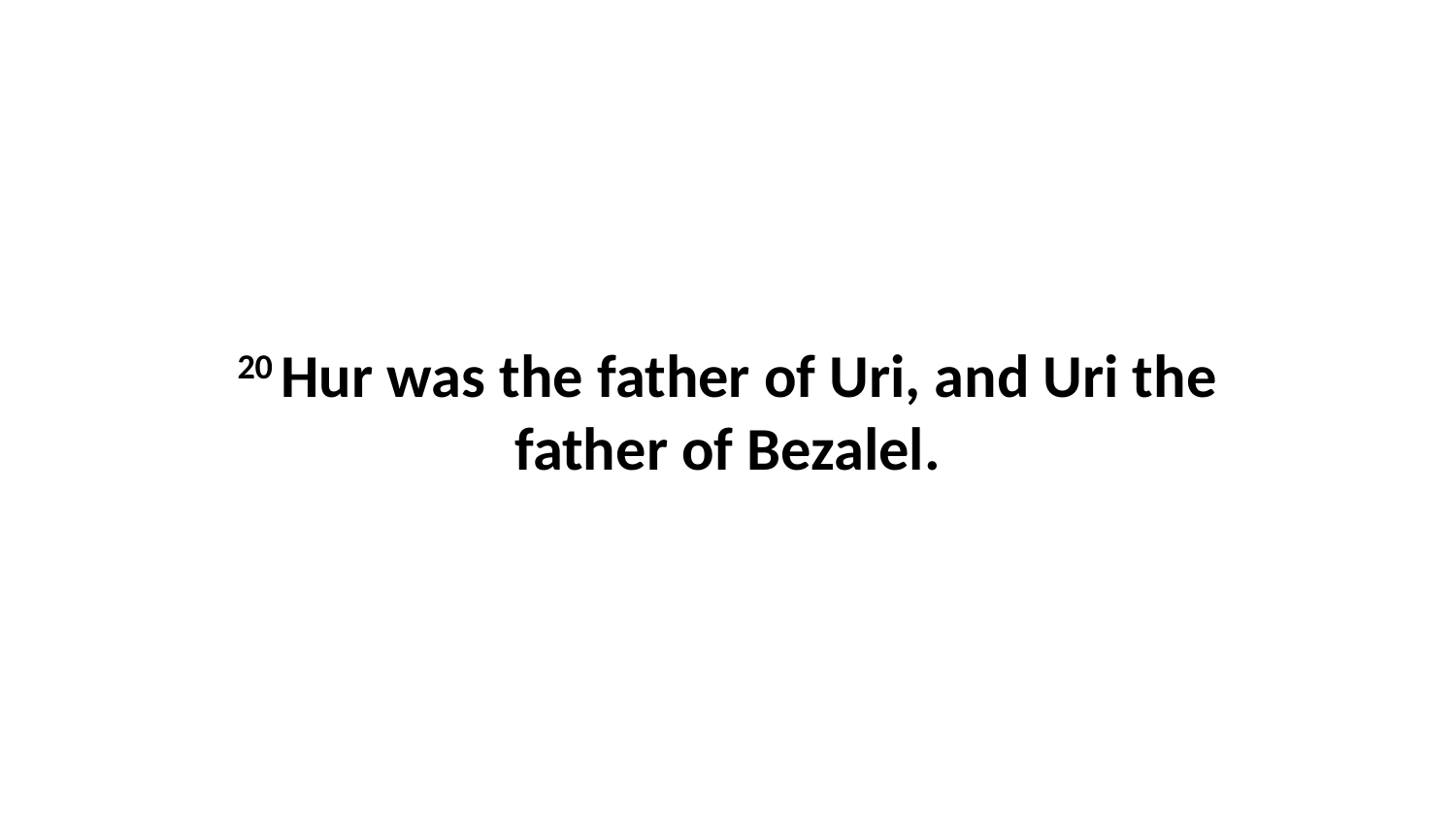

20 Hur was the father of Uri, and Uri the father of Bezalel.